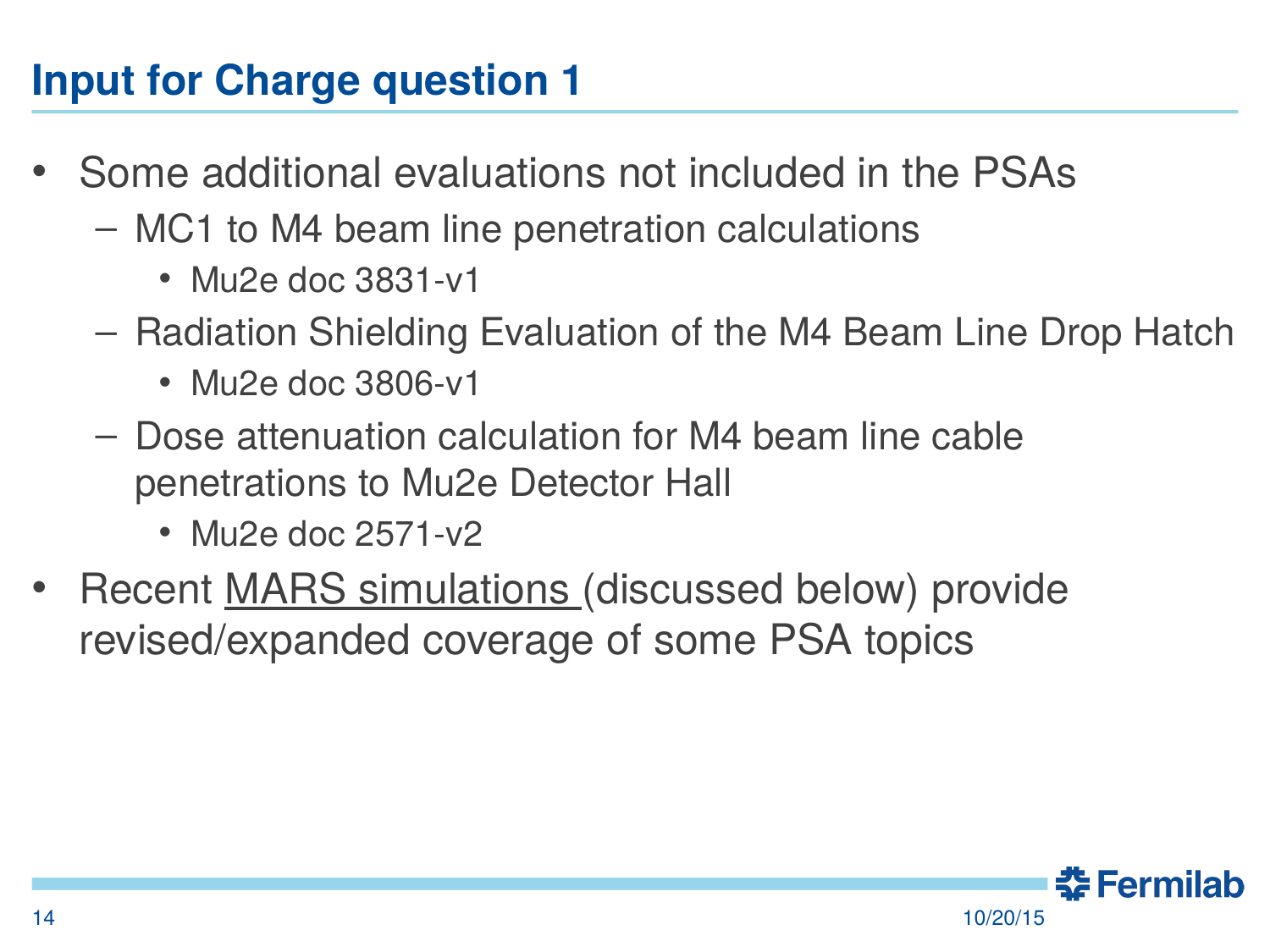

# Input for Charge question 1
Some additional evaluations not included in the PSAs
MC1 to M4 beam line penetration calculations
Mu2e doc 3831-v1
Radiation Shielding Evaluation of the M4 Beam Line Drop Hatch
Mu2e doc 3806-v1
Dose attenuation calculation for M4 beam line cable penetrations to Mu2e Detector Hall
Mu2e doc 2571-v2
Recent MARS simulations (discussed below) provide revised/expanded coverage of some PSA topics
14
10/20/15